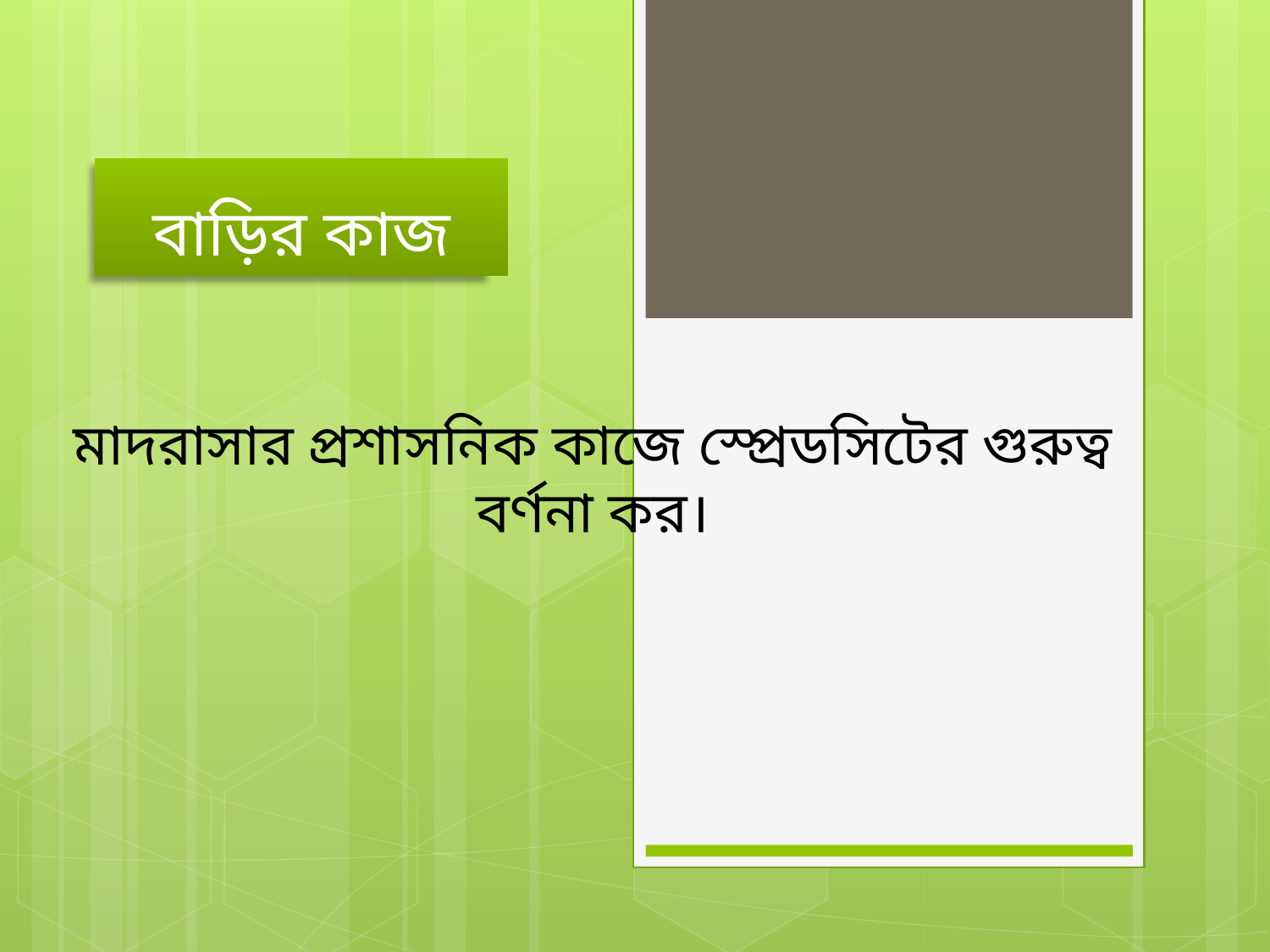

# বাড়ির কাজ
মাদরাসার প্রশাসনিক কাজে স্প্রেডসিটের গুরুত্ব বর্ণনা কর।